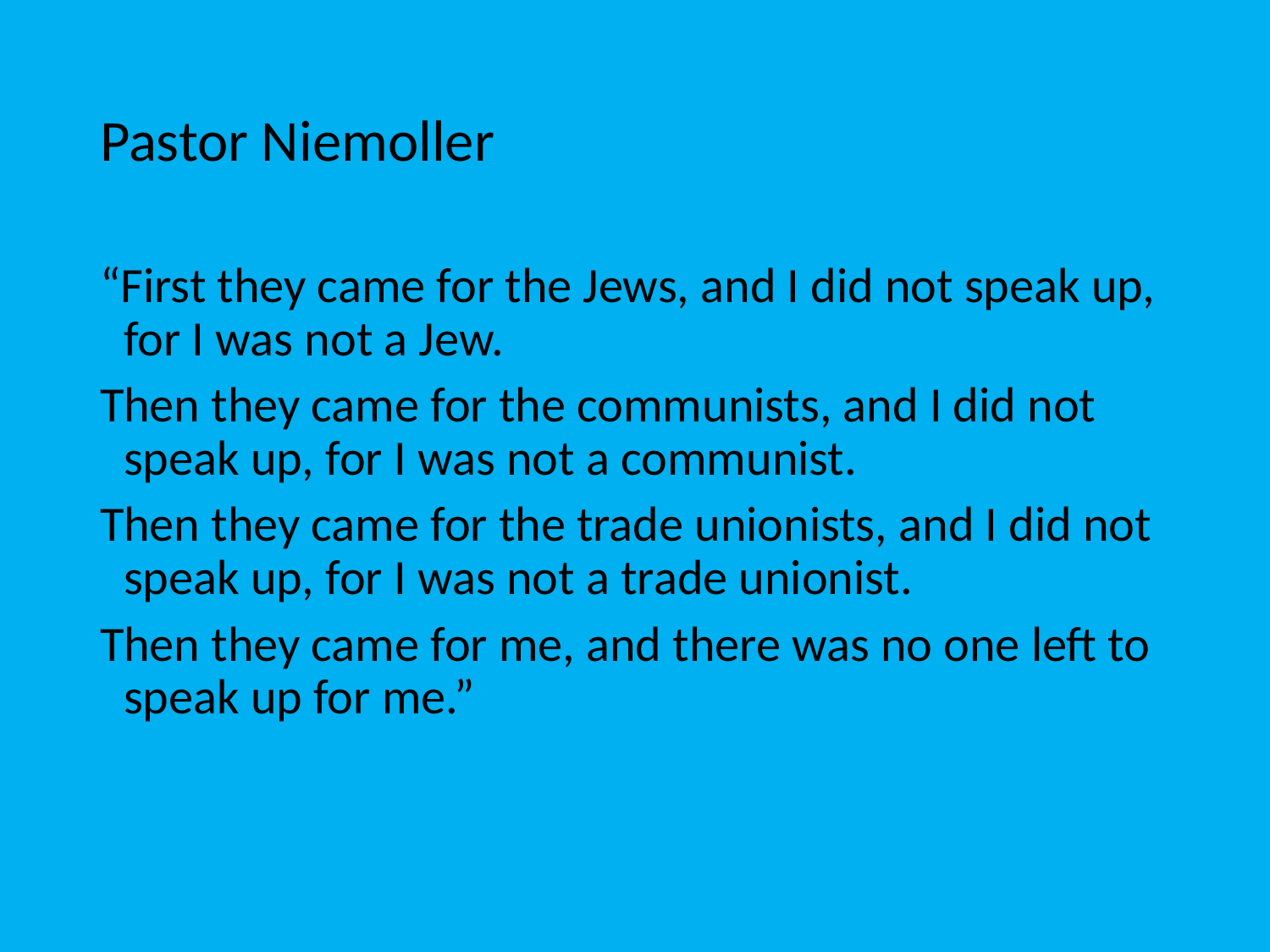

# Pastor Niemoller
“First they came for the Jews, and I did not speak up, for I was not a Jew.
Then they came for the communists, and I did not speak up, for I was not a communist.
Then they came for the trade unionists, and I did not speak up, for I was not a trade unionist.
Then they came for me, and there was no one left to speak up for me.”